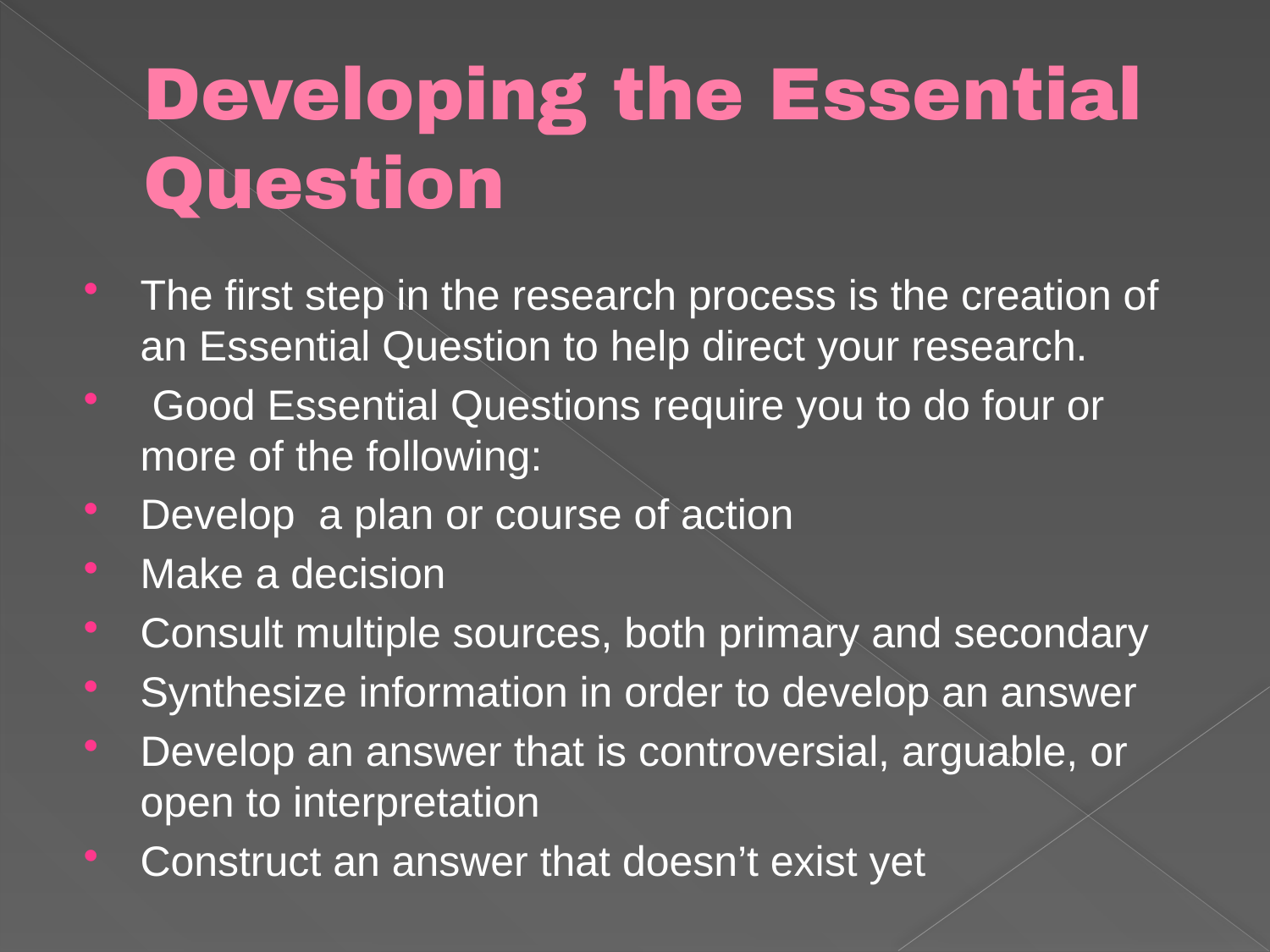

# Developing the Essential Question
The first step in the research process is the creation of an Essential Question to help direct your research.
 Good Essential Questions require you to do four or more of the following:
Develop  a plan or course of action
Make a decision
Consult multiple sources, both primary and secondary
Synthesize information in order to develop an answer
Develop an answer that is controversial, arguable, or open to interpretation
Construct an answer that doesn’t exist yet